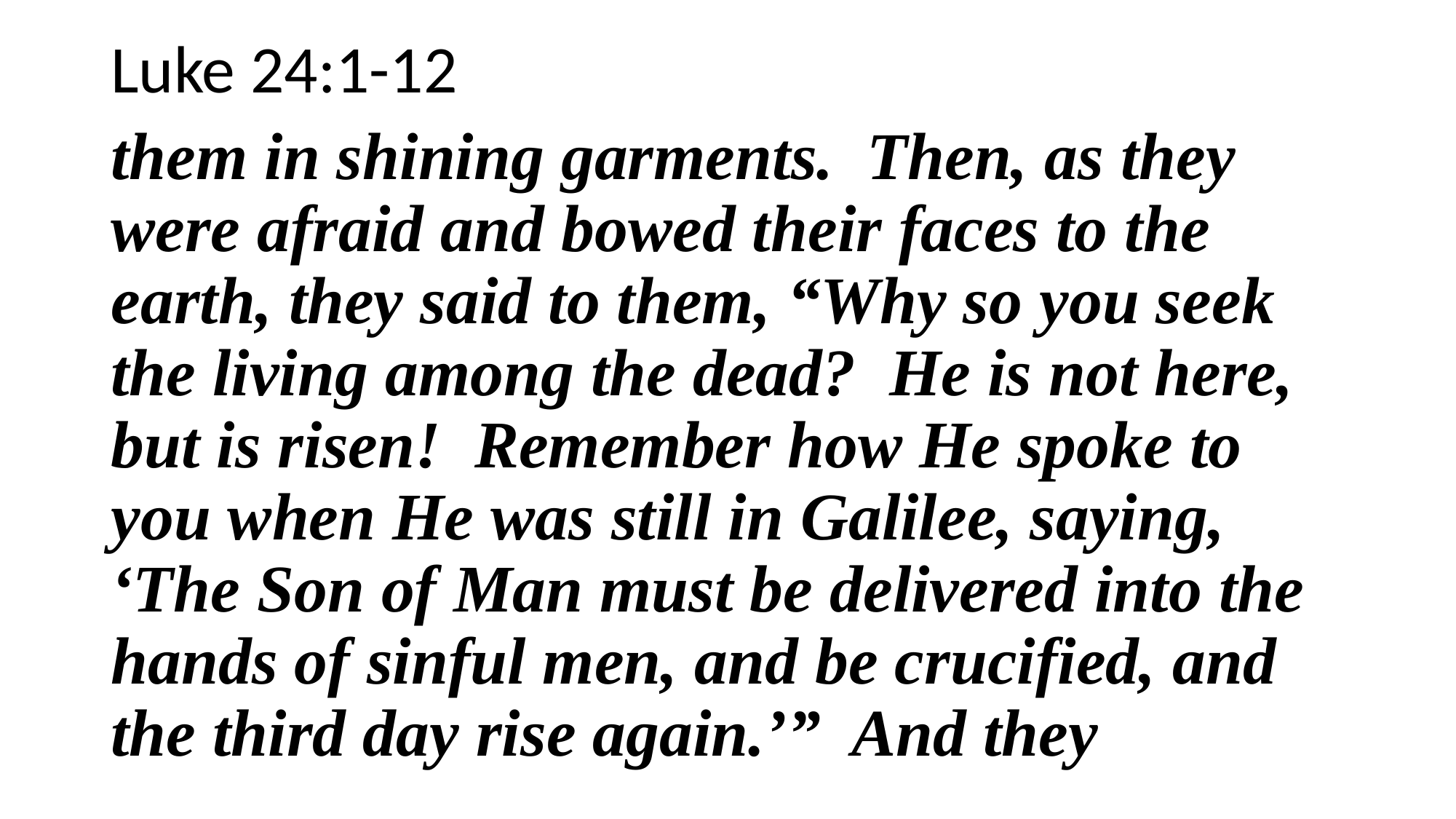

Luke 24:1-12
them in shining garments.  Then, as they were afraid and bowed their faces to the earth, they said to them, “Why so you seek the living among the dead?  He is not here, but is risen!  Remember how He spoke to you when He was still in Galilee, saying, ‘The Son of Man must be delivered into the hands of sinful men, and be crucified, and the third day rise again.’”  And they